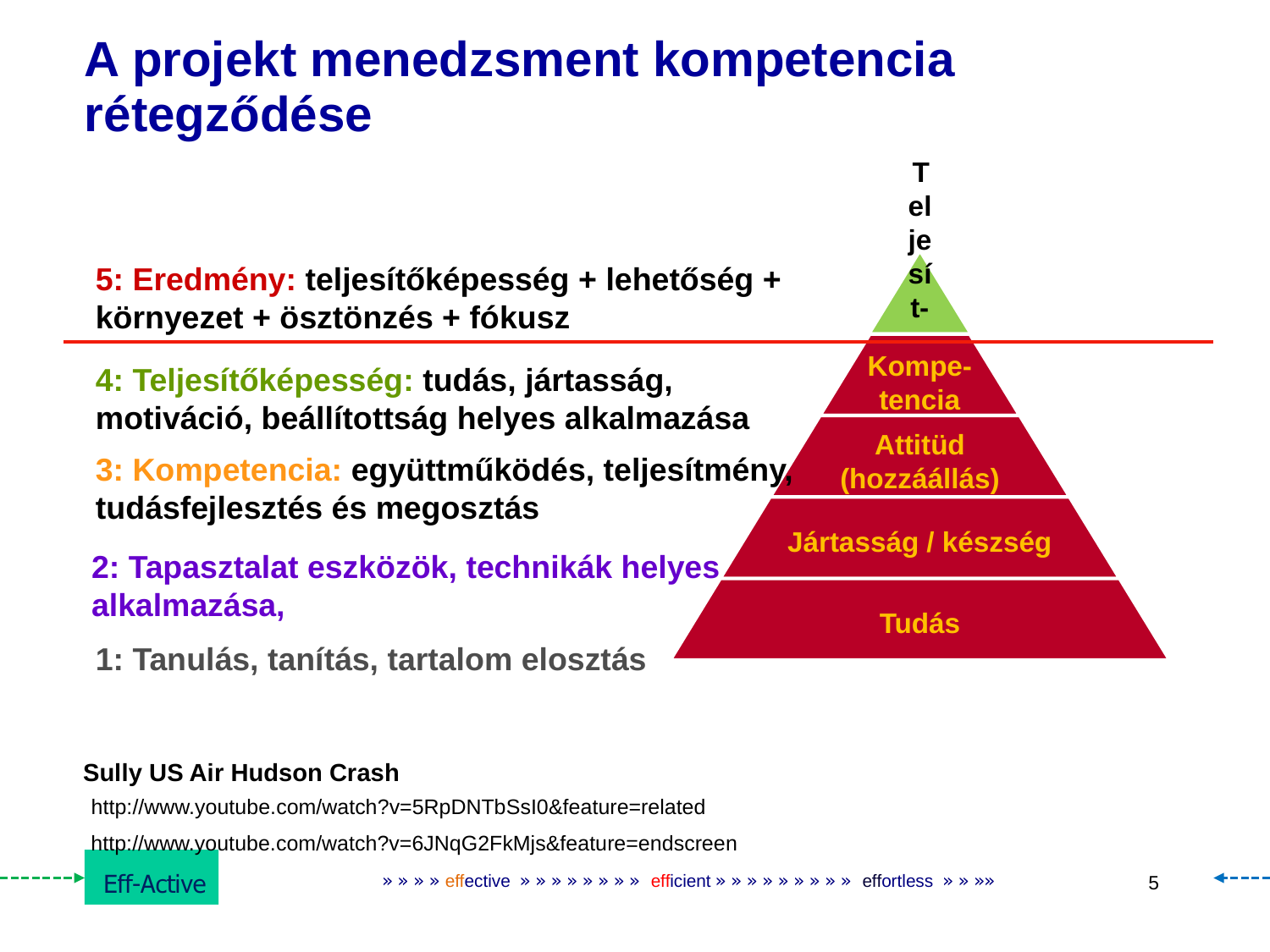

# A projekt menedzsment kompetencia  rétegződése

5: Eredmény: teljesítőképesség + lehetőség + környezet + ösztönzés + fókusz
4: Teljesítőképesség: tudás, jártasság, motiváció, beállítottság helyes alkalmazása
3: Kompetencia: együttműködés, teljesítmény, tudásfejlesztés és megosztás
2: Tapasztalat eszközök, technikák helyes alkalmazása,
1: Tanulás, tanítás, tartalom elosztás
Teljesít-mény
Kompe-tencia
Attitüd
(hozzáállás)
Jártasság / készség
Tudás
Sully US Air Hudson Crash
http://www.youtube.com/watch?v=5RpDNTbSsI0&feature=related
http://www.youtube.com/watch?v=6JNqG2FkMjs&feature=endscreen